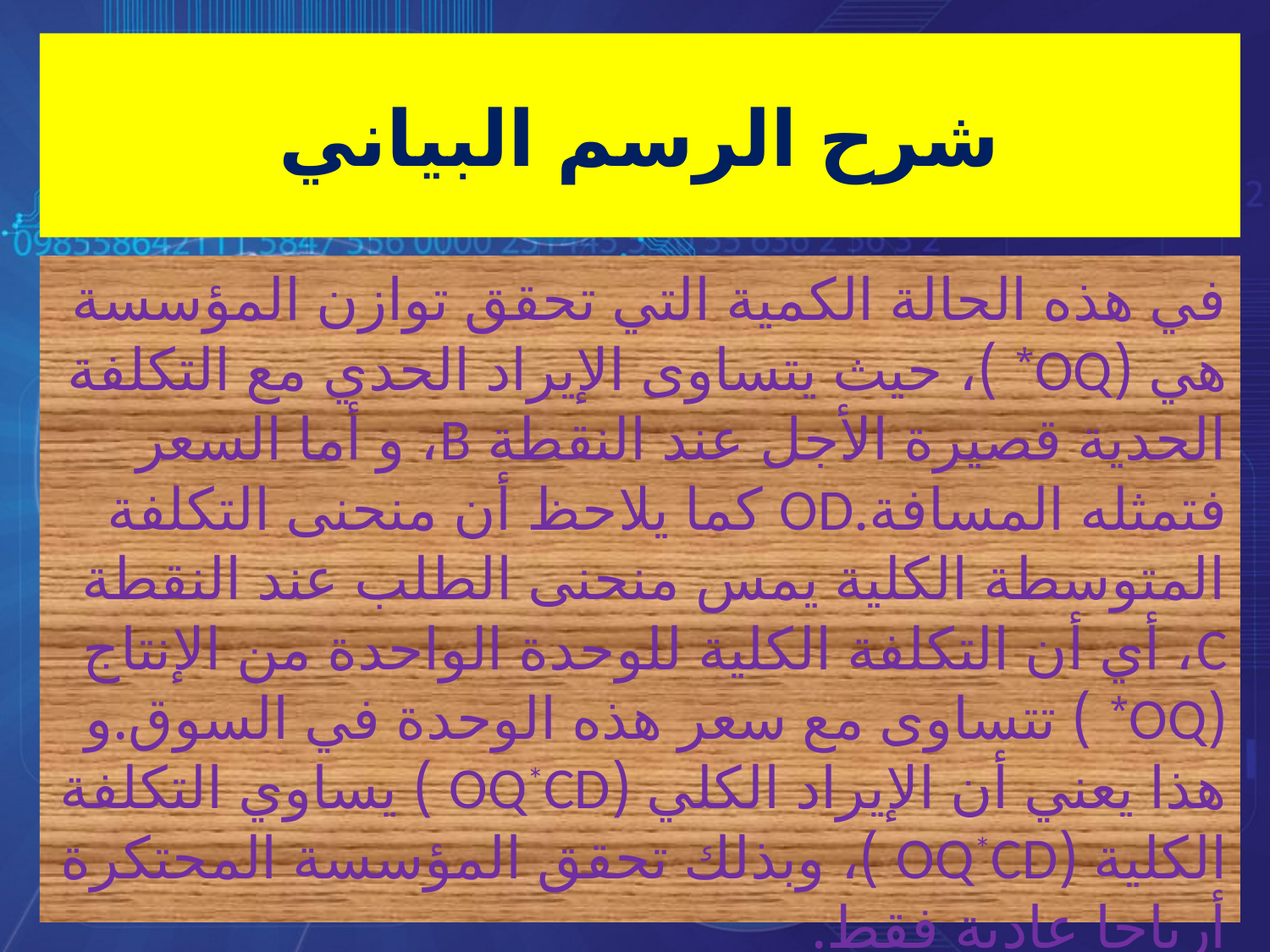

# شرح الرسم البياني
في هذه الحالة الكمية التي تحقق توازن المؤسسة هي (OQ* )، حيث يتساوى الإيراد الحدي مع التكلفة الحدية قصيرة الأجل عند النقطة B، و أما السعر فتمثله المسافة.OD كما يلاحظ أن منحنى التكلفة المتوسطة الكلية يمس منحنى الطلب عند النقطة C، أي أن التكلفة الكلية للوحدة الواحدة من الإنتاج (OQ* ) تتساوى مع سعر هذه الوحدة في السوق.و هذا يعني أن الإيراد الكلي (OQ*CD ) يساوي التكلفة الكلية (OQ*CD )، وبذلك تحقق المؤسسة المحتكرة أرباحا عادية فقط.